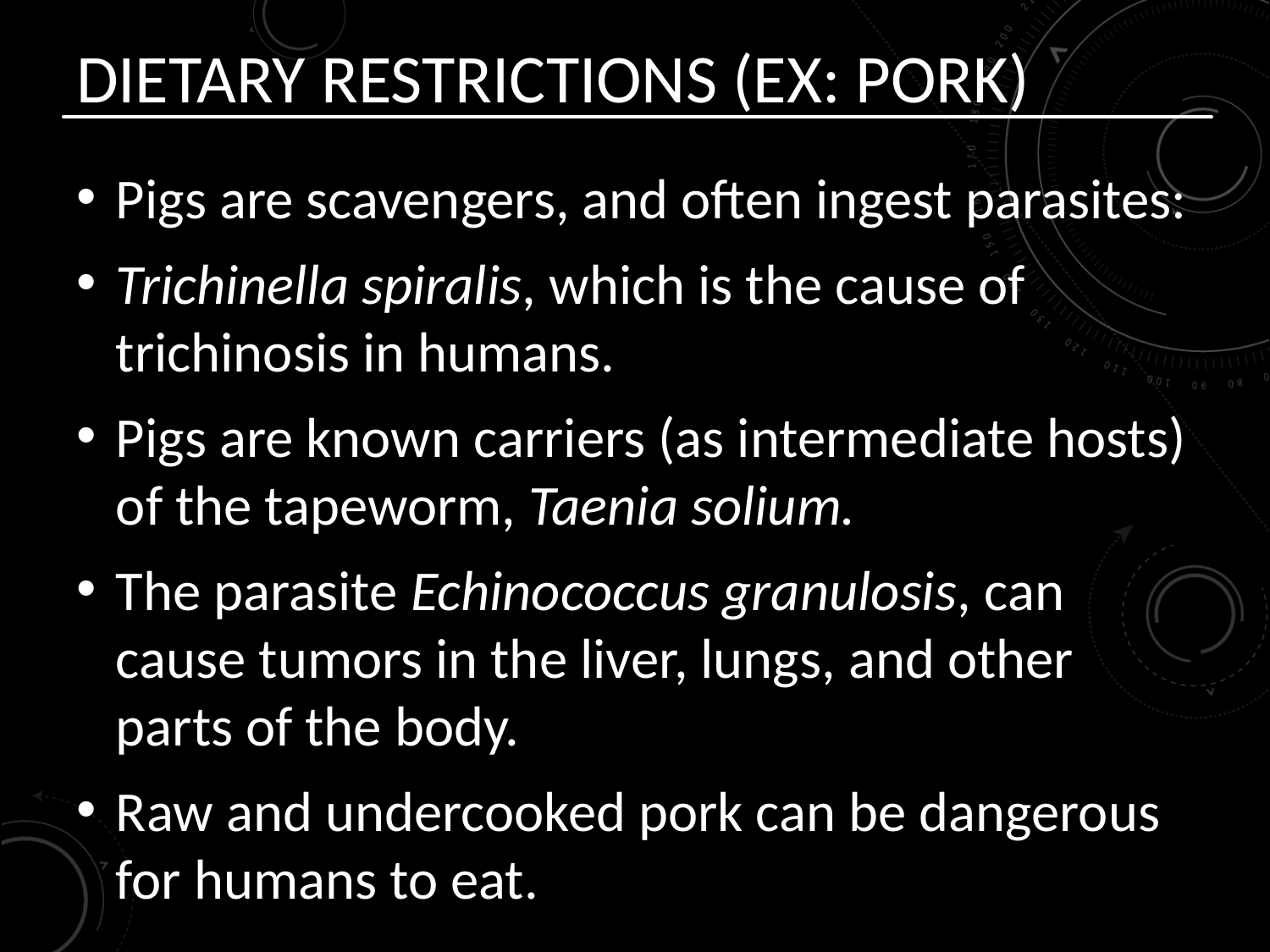

# Dietary Restrictions (Ex: Pork)
Pigs are scavengers, and often ingest parasites:
Trichinella spiralis, which is the cause of trichinosis in humans.
Pigs are known carriers (as intermediate hosts) of the tapeworm, Taenia solium.
The parasite Echinococcus granulosis, can cause tumors in the liver, lungs, and other parts of the body.
Raw and undercooked pork can be dangerous for humans to eat.